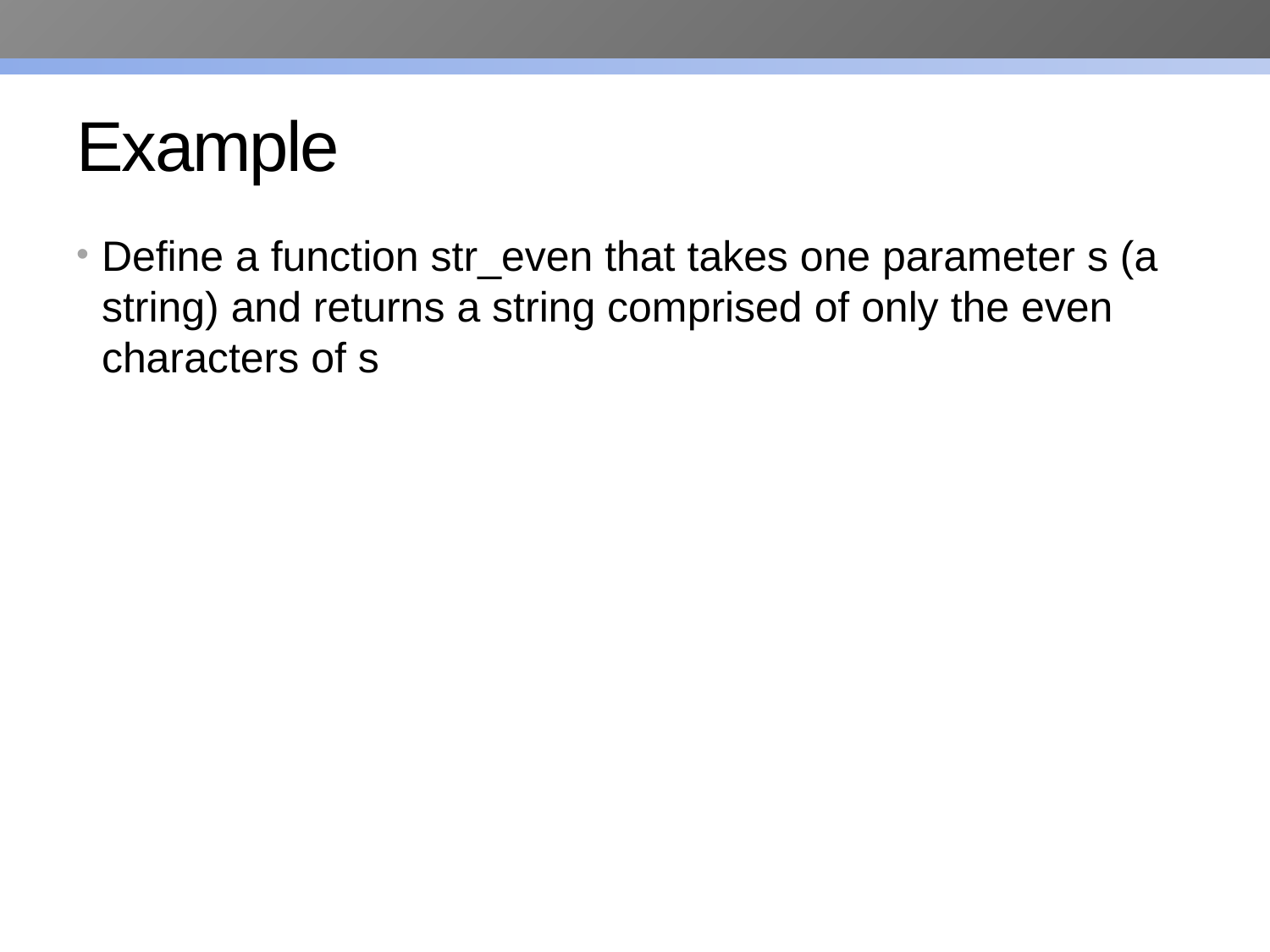

# Example
Define a function str_even that takes one parameter s (a string) and returns a string comprised of only the even characters of s